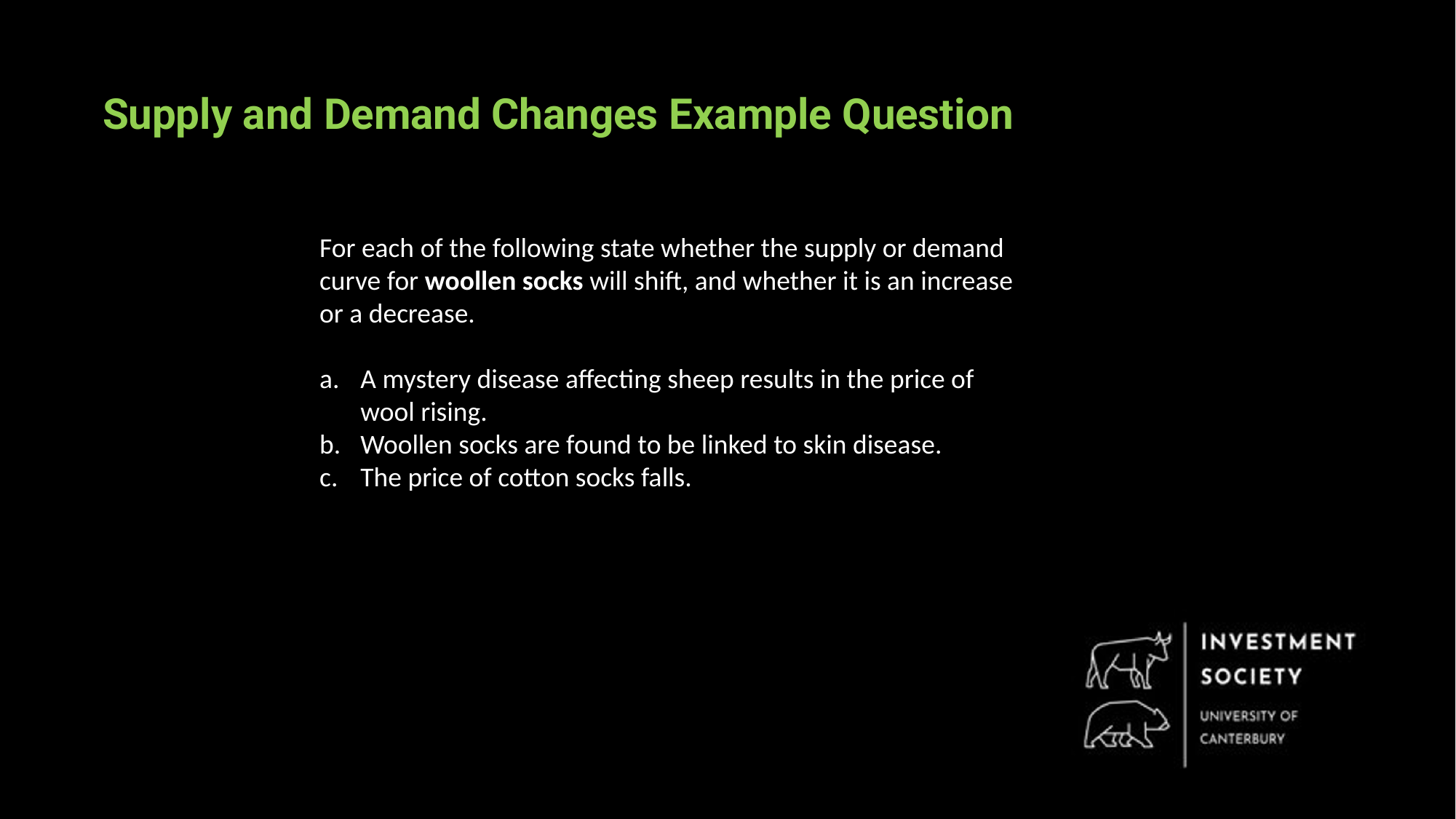

Supply and Demand Changes Example Question
For each of the following state whether the supply or demand
curve for woollen socks will shift, and whether it is an increase
or a decrease.
A mystery disease affecting sheep results in the price of wool rising.
Woollen socks are found to be linked to skin disease.
The price of cotton socks falls.